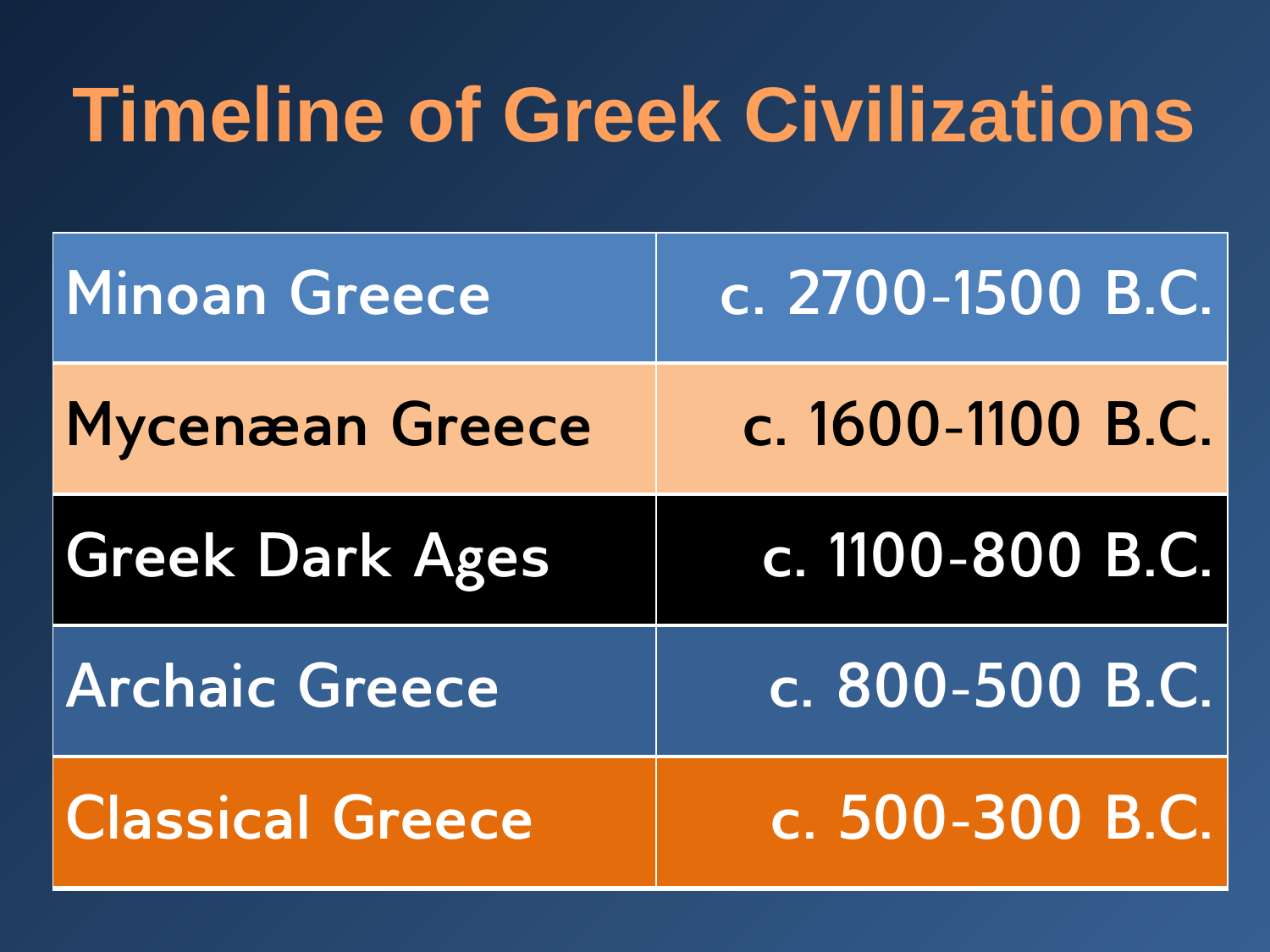

# Timeline of Greek Civilizations
| Minoan Greece | c. 2700-1500 B.C. |
| --- | --- |
| Mycenaean Greece | c. 1600-1100 B.C. |
| --- | --- |
| Greek Dark Ages | c. 1100-800 B.C. |
| --- | --- |
| Archaic Greece | c. 800-500 B.C. |
| --- | --- |
| Classical Greece | c. 500-300 B.C. |
| --- | --- |